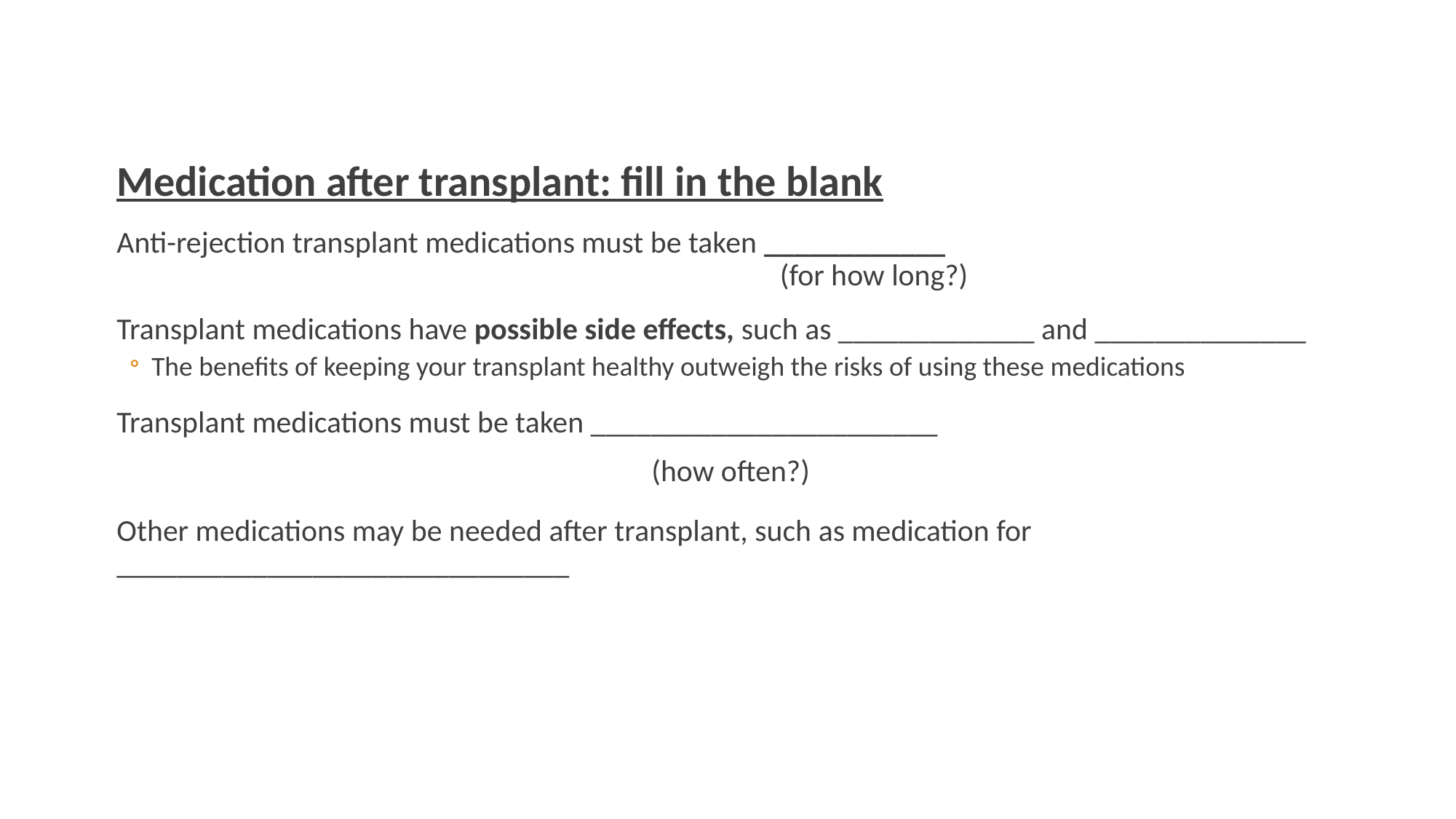

Medication after transplant: fill in the blank
Anti-rejection transplant medications must be taken ____________ 									                 (for how long?)
Transplant medications have possible side effects, such as _____________ and ______________
The benefits of keeping your transplant healthy outweigh the risks of using these medications
Transplant medications must be taken _______________________
		 	(how often?)
Other medications may be needed after transplant, such as medication for ______________________________